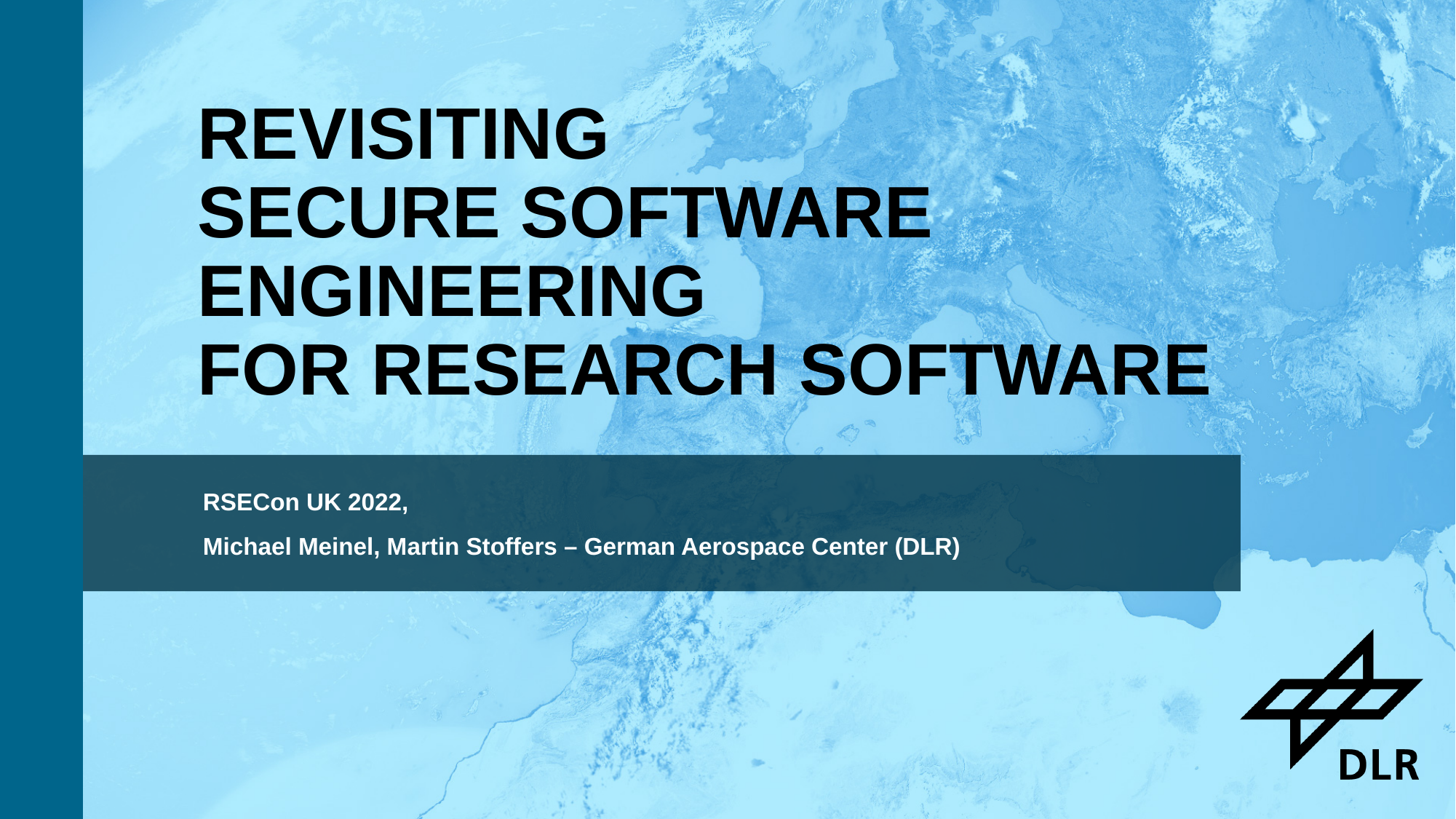

# Revisiting Secure Software Engineering For Research Software
RSECon UK 2022,
Michael Meinel, Martin Stoffers – German Aerospace Center (DLR)